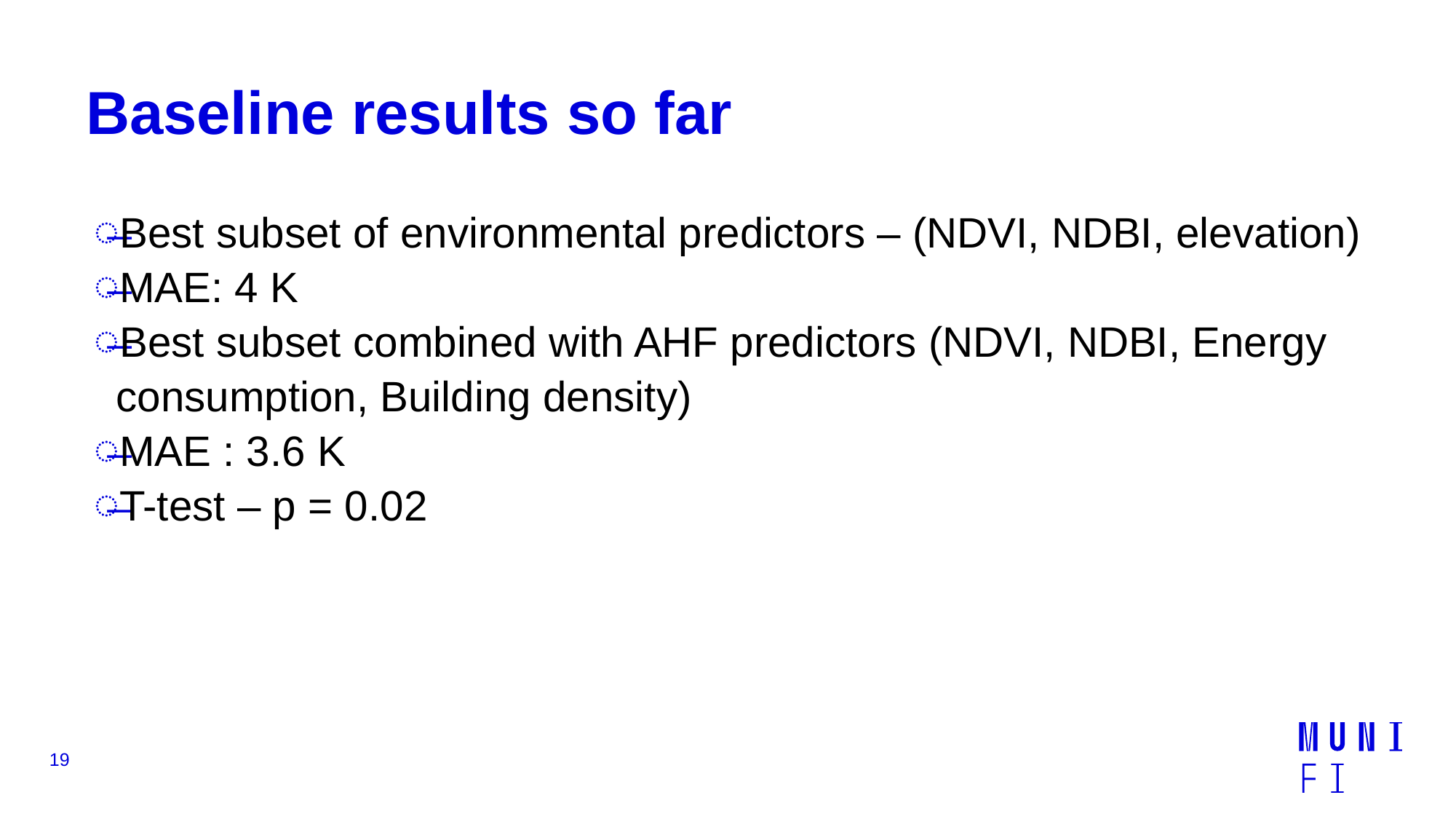

# Baseline results so far
Best subset of environmental predictors – (NDVI, NDBI, elevation)
MAE: 4 K
Best subset combined with AHF predictors (NDVI, NDBI, Energy consumption, Building density)
MAE : 3.6 K
T-test – p = 0.02

19